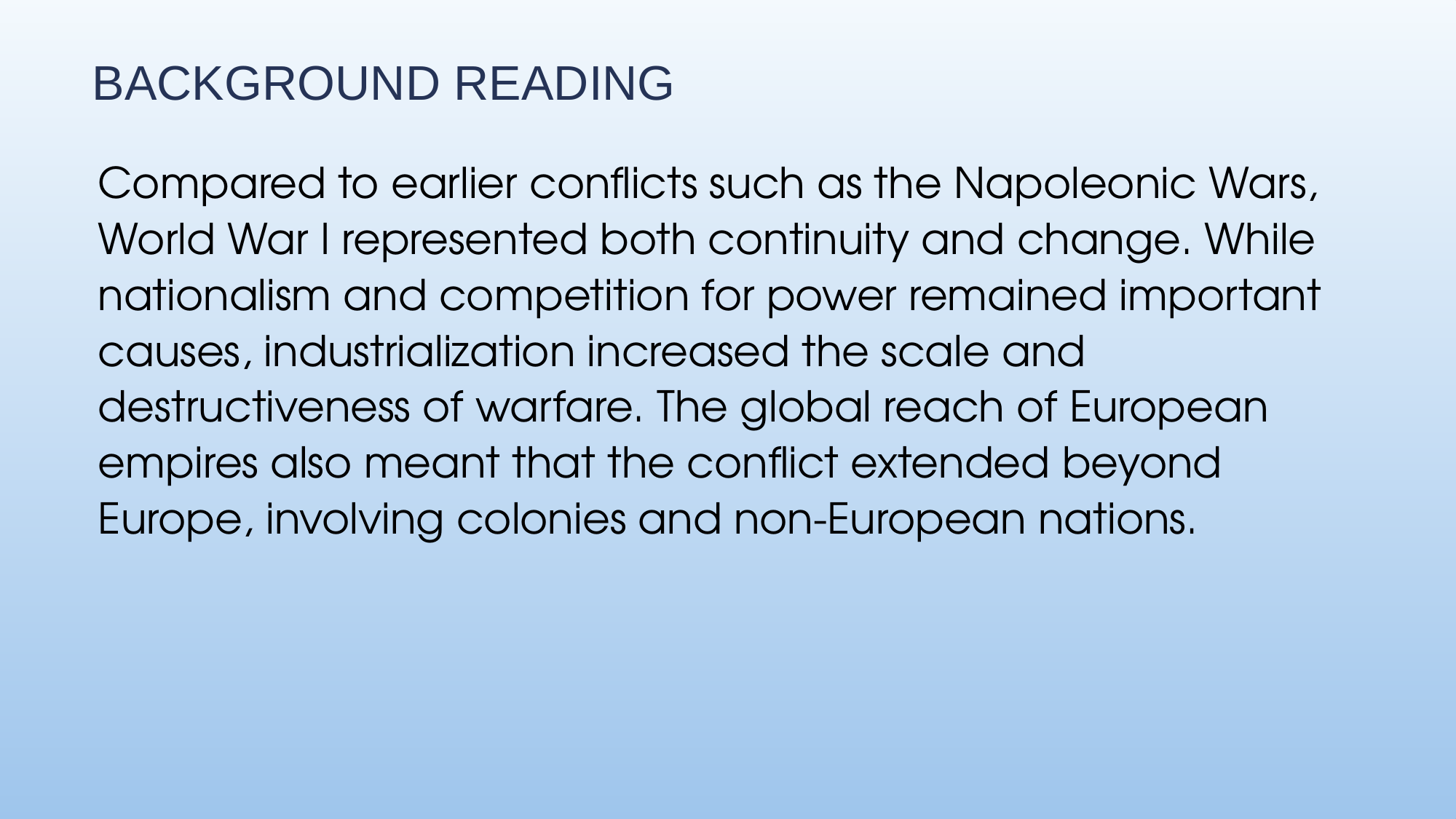

# Background Reading
Compared to earlier conflicts such as the Napoleonic Wars, World War I represented both continuity and change. While nationalism and competition for power remained important causes, industrialization increased the scale and destructiveness of warfare. The global reach of European empires also meant that the conflict extended beyond Europe, involving colonies and non-European nations.